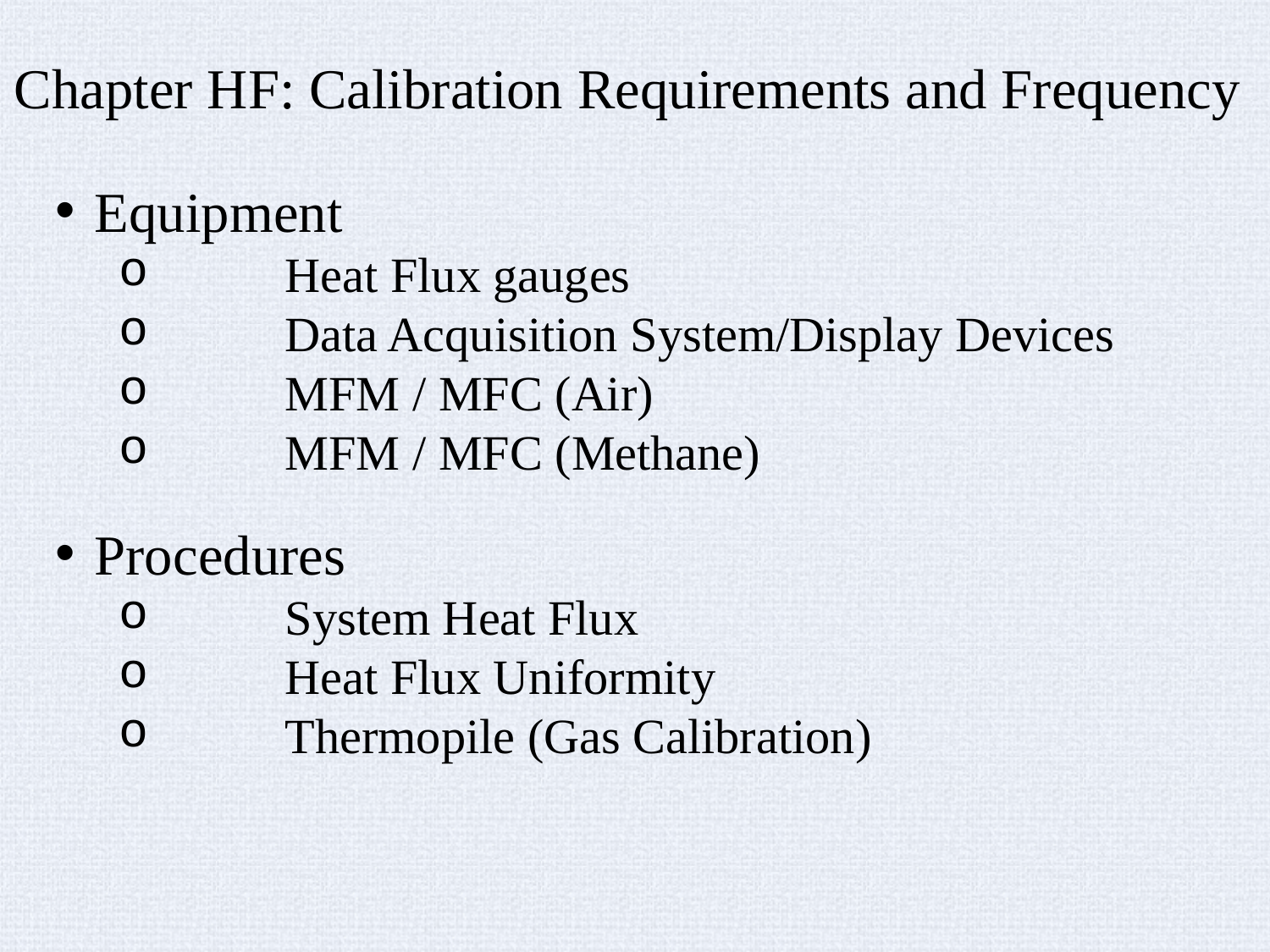

# Chapter HF: Calibration Requirements and Frequency
Equipment
	Heat Flux gauges
	Data Acquisition System/Display Devices
	MFM / MFC (Air)
	MFM / MFC (Methane)

Procedures
	System Heat Flux
	Heat Flux Uniformity
	Thermopile (Gas Calibration)